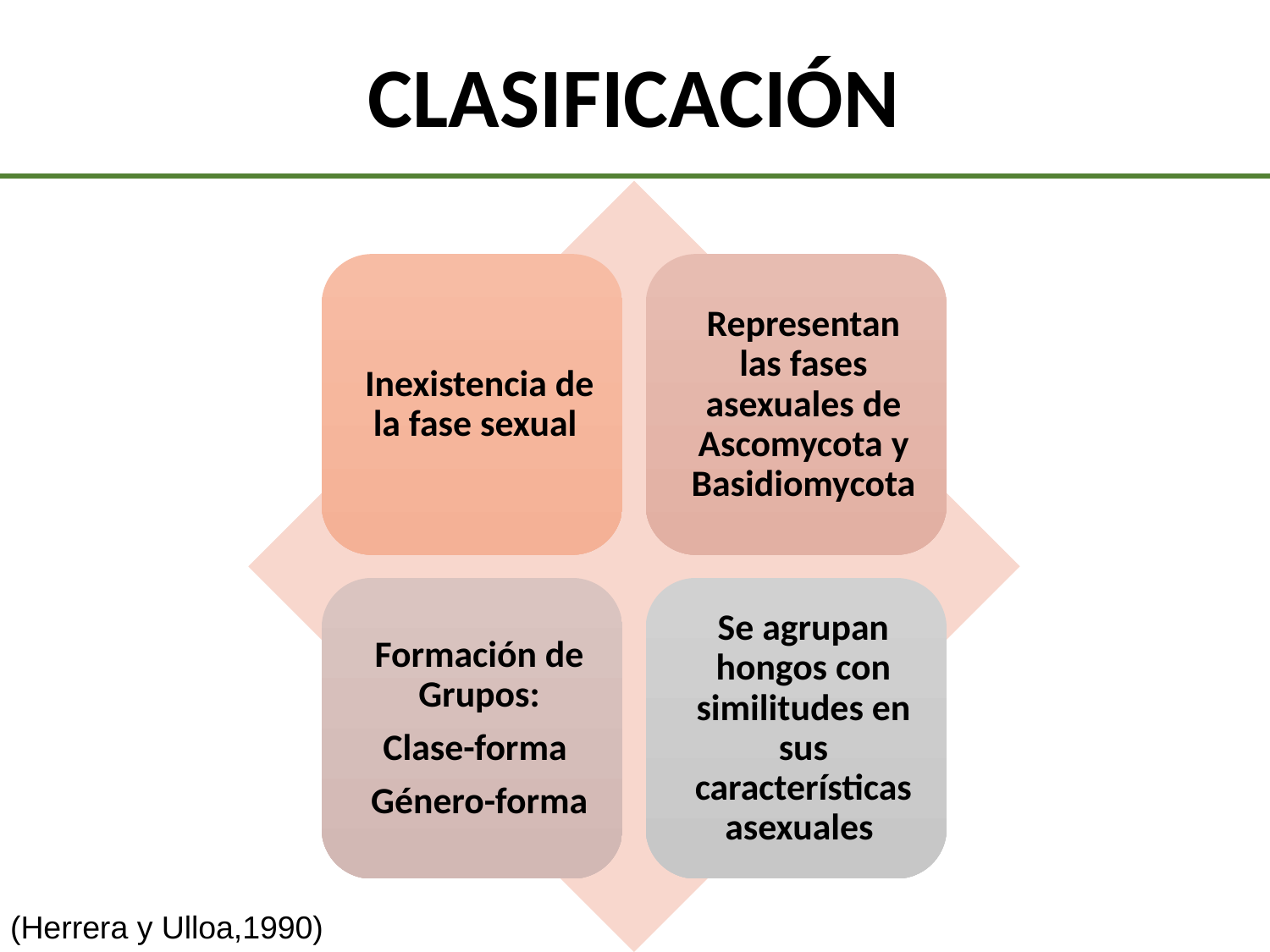

CLASIFICACIÓN
Inexistencia de la fase sexual
Representan las fases asexuales de Ascomycota y Basidiomycota
Formación de Grupos:
Clase-forma
Género-forma
Se agrupan hongos con similitudes en sus características asexuales
(Herrera y Ulloa,1990)